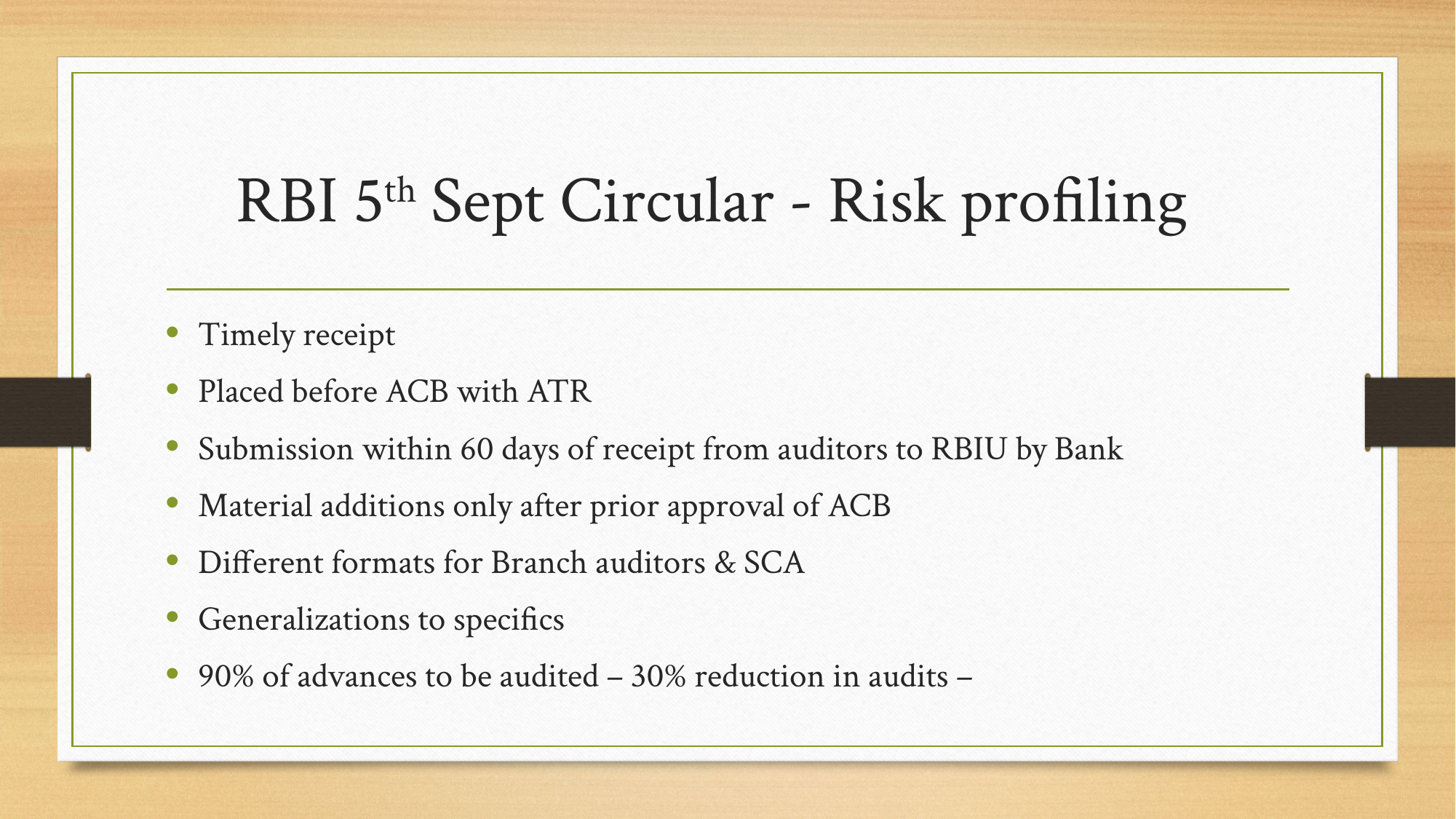

# RBI 5th Sept Circular - Risk profiling
Timely receipt
Placed before ACB with ATR
Submission within 60 days of receipt from auditors to RBIU by Bank
Material additions only after prior approval of ACB
Different formats for Branch auditors & SCA
Generalizations to specifics
90% of advances to be audited – 30% reduction in audits –